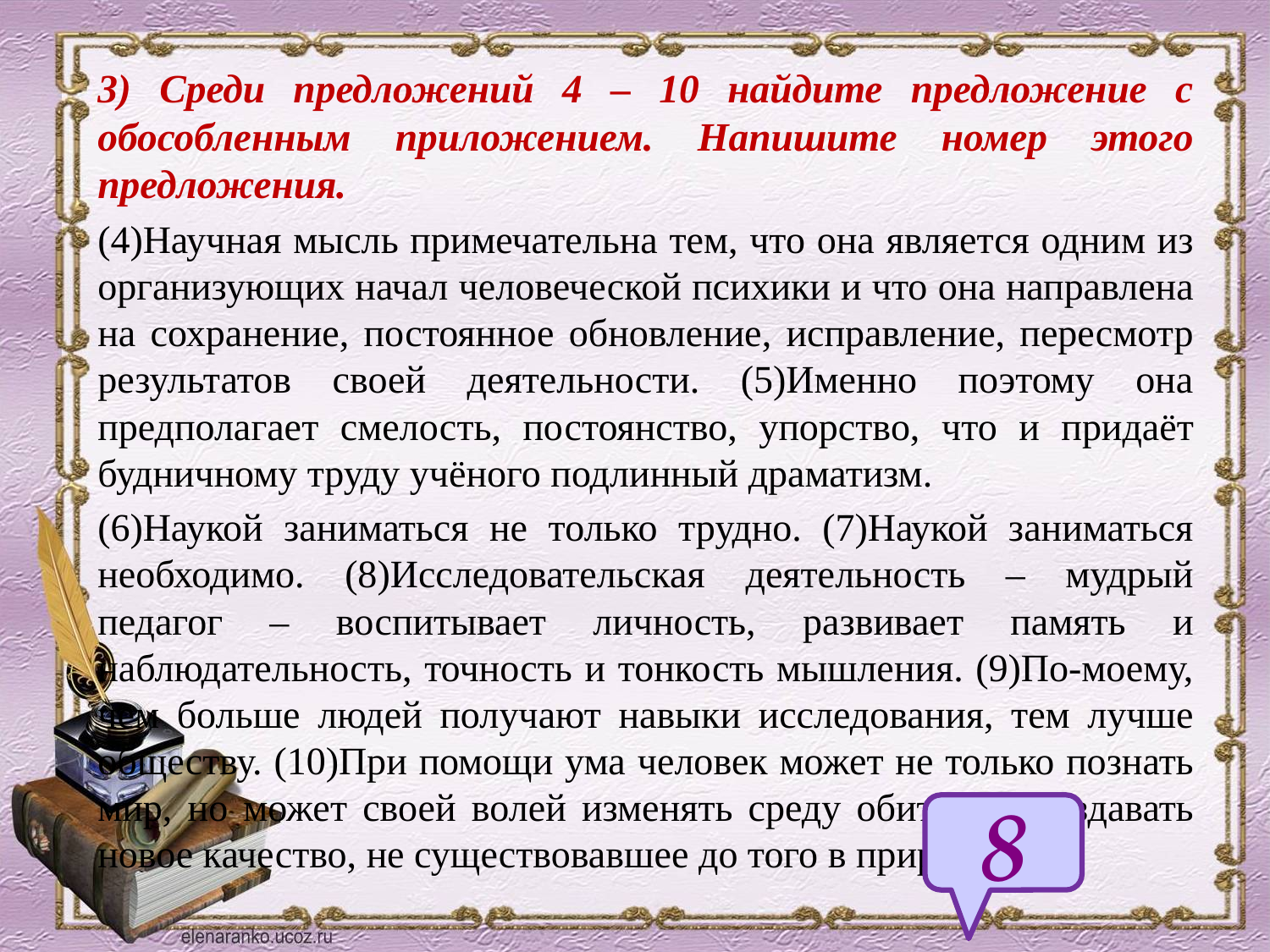

3) Среди предложений 4 – 10 найдите предложение с обособленным приложением. Напишите номер этого предложения.
(4)Научная мысль примеча­тельна тем, что она является одним из организующих начал человечес­кой психики и что она направлена на сохранение, постоянное обновление, исправление, пересмотр результатов своей деятельности. (5)Именно поэтому она предполагает смелость, по­стоянство, упорство, что и придаёт будничному труду учёного подлинный драматизм.
(6)Наукой заниматься не только трудно. (7)Наукой заниматься необходимо. (8)Исследовательская деятельность – мудрый педагог – воспитывает личность, развивает память и наблюдательность, точность и тонкость мышления. (9)По-моему, чем больше людей получают навыки исследования, тем лучше обществу. (10)При помощи ума человек мо­жет не только познать мир, но может своей волей изме­нять среду обитания, создавать новое качество, не существовавшее до того в природе.

8